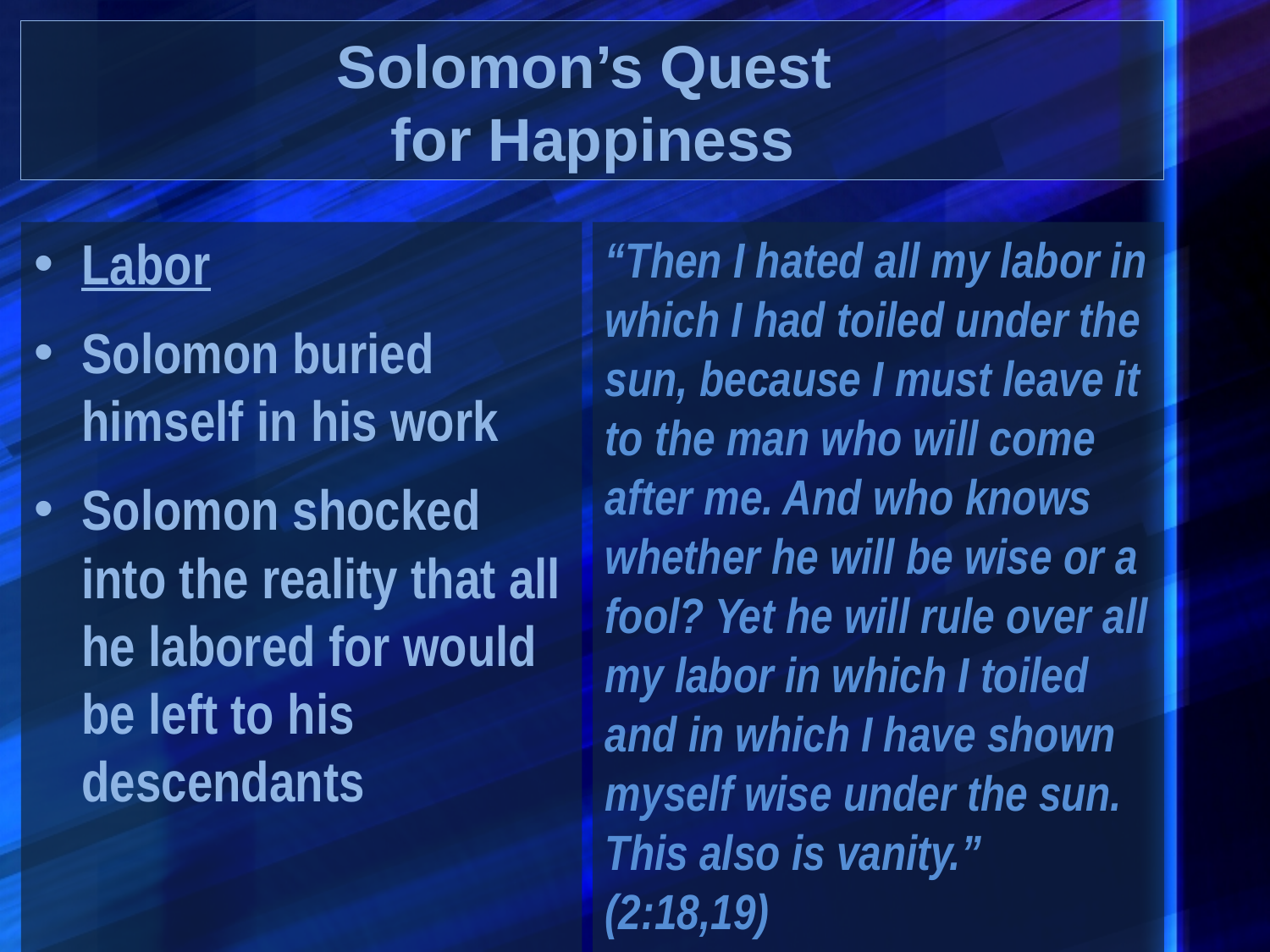

# Solomon’s Quest for Happiness
Labor
Solomon buried himself in his work
Solomon shocked into the reality that all he labored for would be left to his descendants
“Then I hated all my labor in which I had toiled under the sun, because I must leave it to the man who will come after me. And who knows whether he will be wise or a fool? Yet he will rule over all my labor in which I toiled and in which I have shown myself wise under the sun. This also is vanity.” (2:18,19)